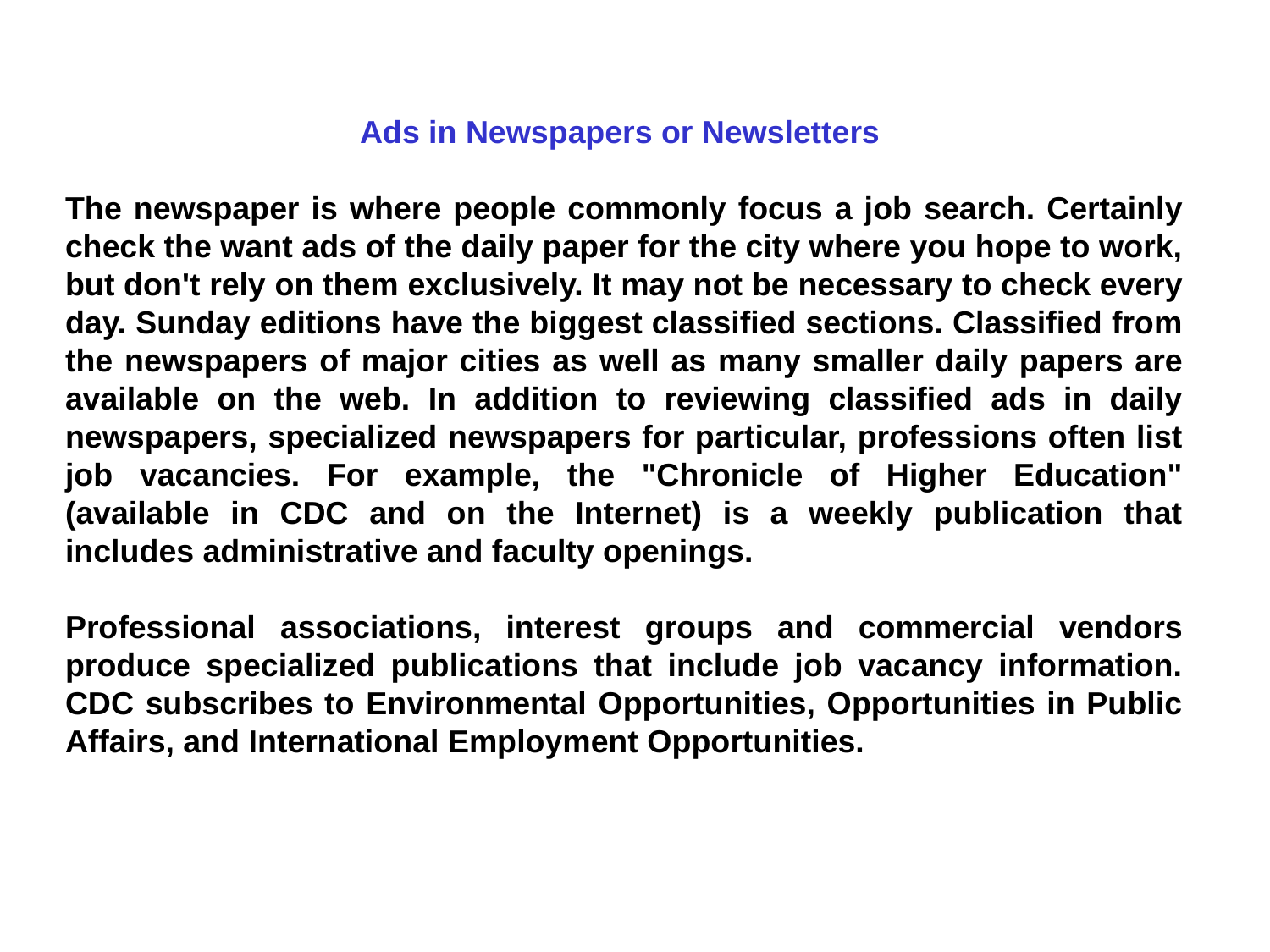

Ads in Newspapers or Newsletters
The newspaper is where people commonly focus a job search. Certainly check the want ads of the daily paper for the city where you hope to work, but don't rely on them exclusively. It may not be necessary to check every day. Sunday editions have the biggest classified sections. Classified from the newspapers of major cities as well as many smaller daily papers are available on the web. In addition to reviewing classified ads in daily newspapers, specialized newspapers for particular, professions often list job vacancies. For example, the "Chronicle of Higher Education" (available in CDC and on the Internet) is a weekly publication that includes administrative and faculty openings.

Professional associations, interest groups and commercial vendors produce specialized publications that include job vacancy information. CDC subscribes to Environmental Opportunities, Opportunities in Public Affairs, and International Employment Opportunities.